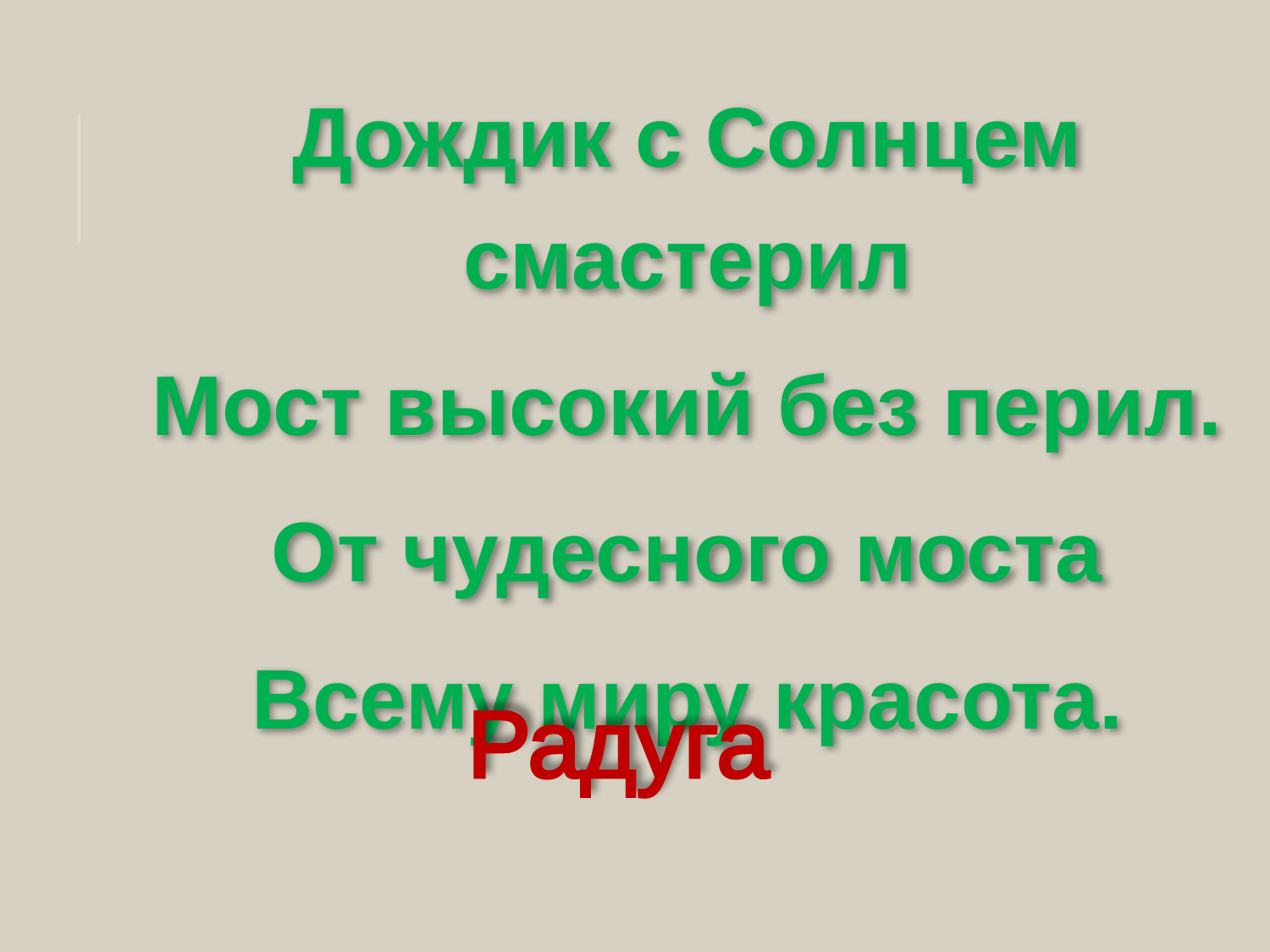

Дождик с Солнцем смастерил
Мост высокий без перил.
От чудесного моста
Всему миру красота.

Радуга